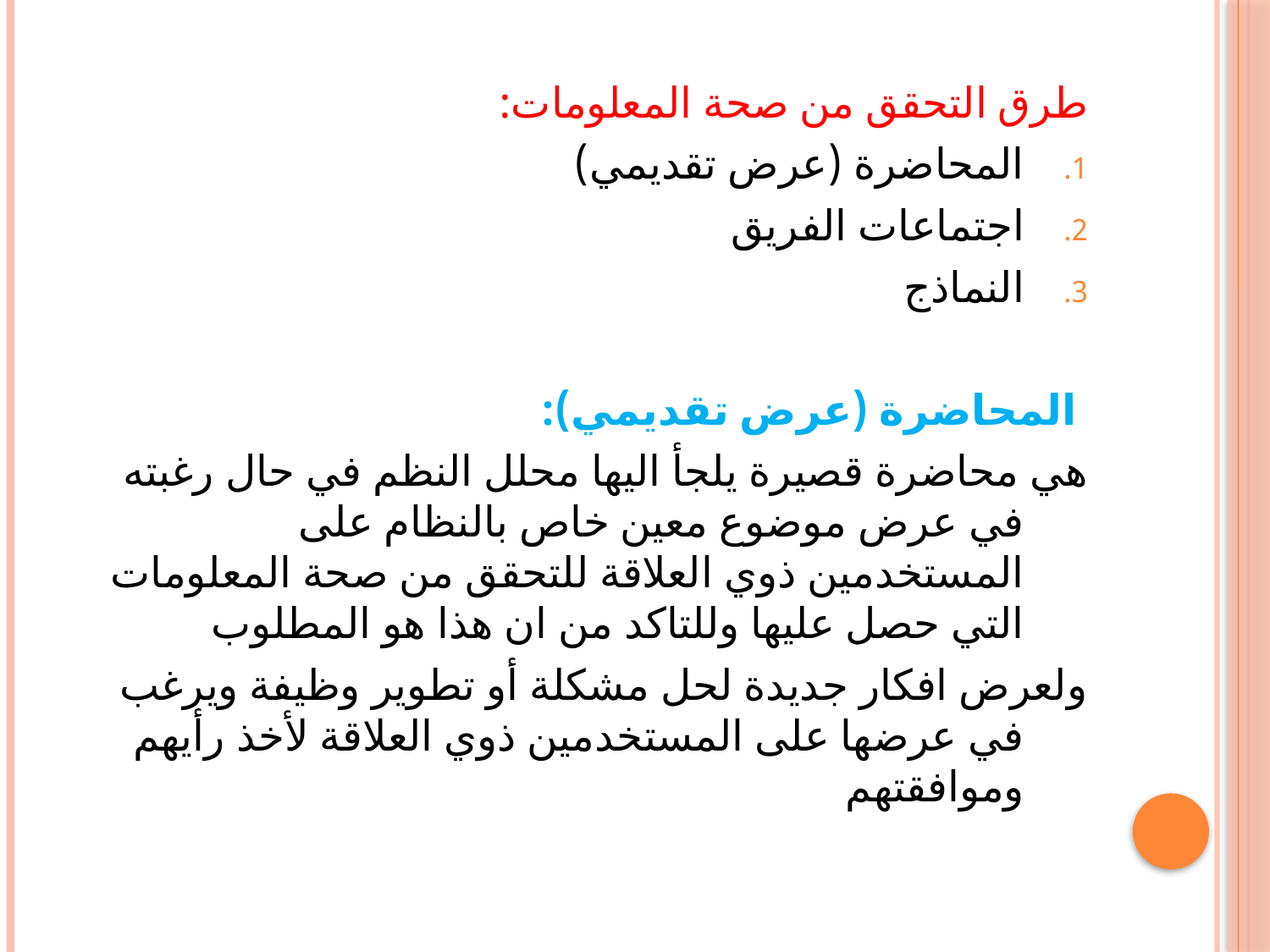

طرق التحقق من صحة المعلومات:
المحاضرة (عرض تقديمي)
اجتماعات الفريق
النماذج

 المحاضرة (عرض تقديمي):
هي محاضرة قصيرة يلجأ اليها محلل النظم في حال رغبته في عرض موضوع معين خاص بالنظام على المستخدمين ذوي العلاقة للتحقق من صحة المعلومات التي حصل عليها وللتاكد من ان هذا هو المطلوب
ولعرض افكار جديدة لحل مشكلة أو تطوير وظيفة ويرغب في عرضها على المستخدمين ذوي العلاقة لأخذ رأيهم وموافقتهم